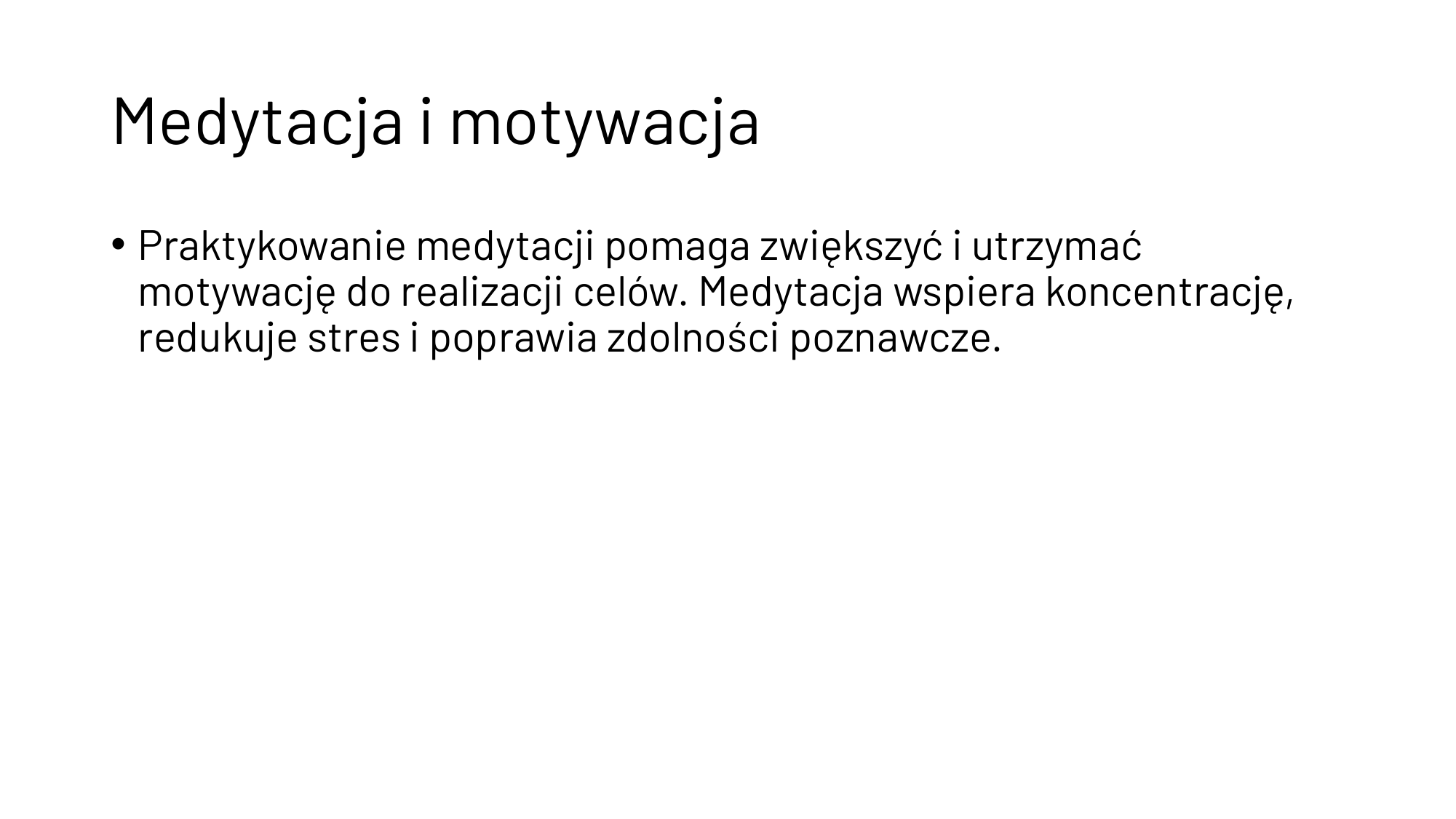

# Medytacja i motywacja
Praktykowanie medytacji pomaga zwiększyć i utrzymać motywację do realizacji celów. Medytacja wspiera koncentrację, redukuje stres i poprawia zdolności poznawcze.